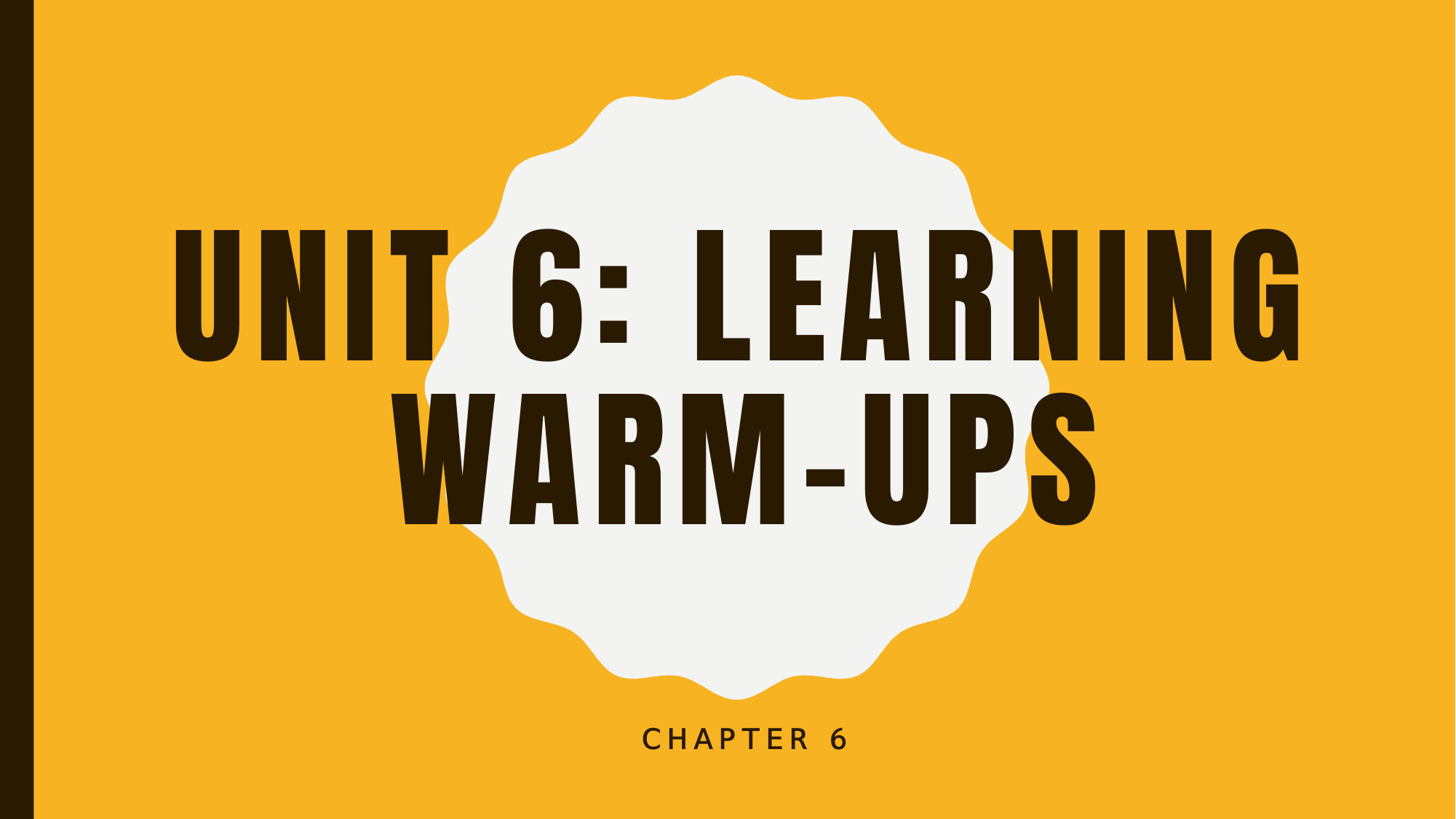

# Unit 6: Learning Warm-Ups
Chapter 6